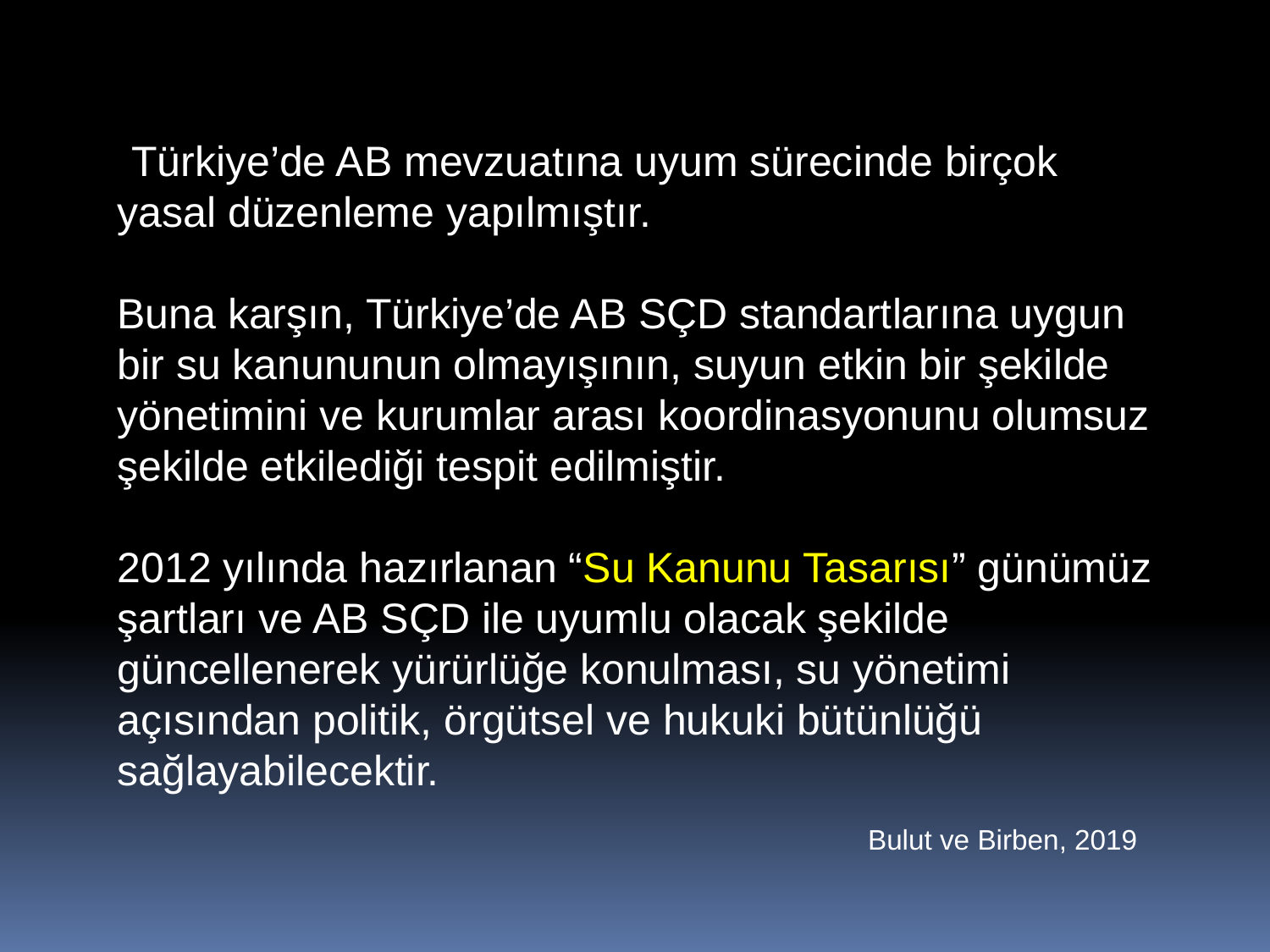

Türkiye’de AB mevzuatına uyum sürecinde birçok yasal düzenleme yapılmıştır.

Buna karşın, Türkiye’de AB SÇD standartlarına uygun bir su kanununun olmayışının, suyun etkin bir şekilde yönetimini ve kurumlar arası koordinasyonunu olumsuz şekilde etkilediği tespit edilmiştir.

2012 yılında hazırlanan “Su Kanunu Tasarısı” günümüz şartları ve AB SÇD ile uyumlu olacak şekilde güncellenerek yürürlüğe konulması, su yönetimi açısından politik, örgütsel ve hukuki bütünlüğü sağlayabilecektir.
Bulut ve Birben, 2019